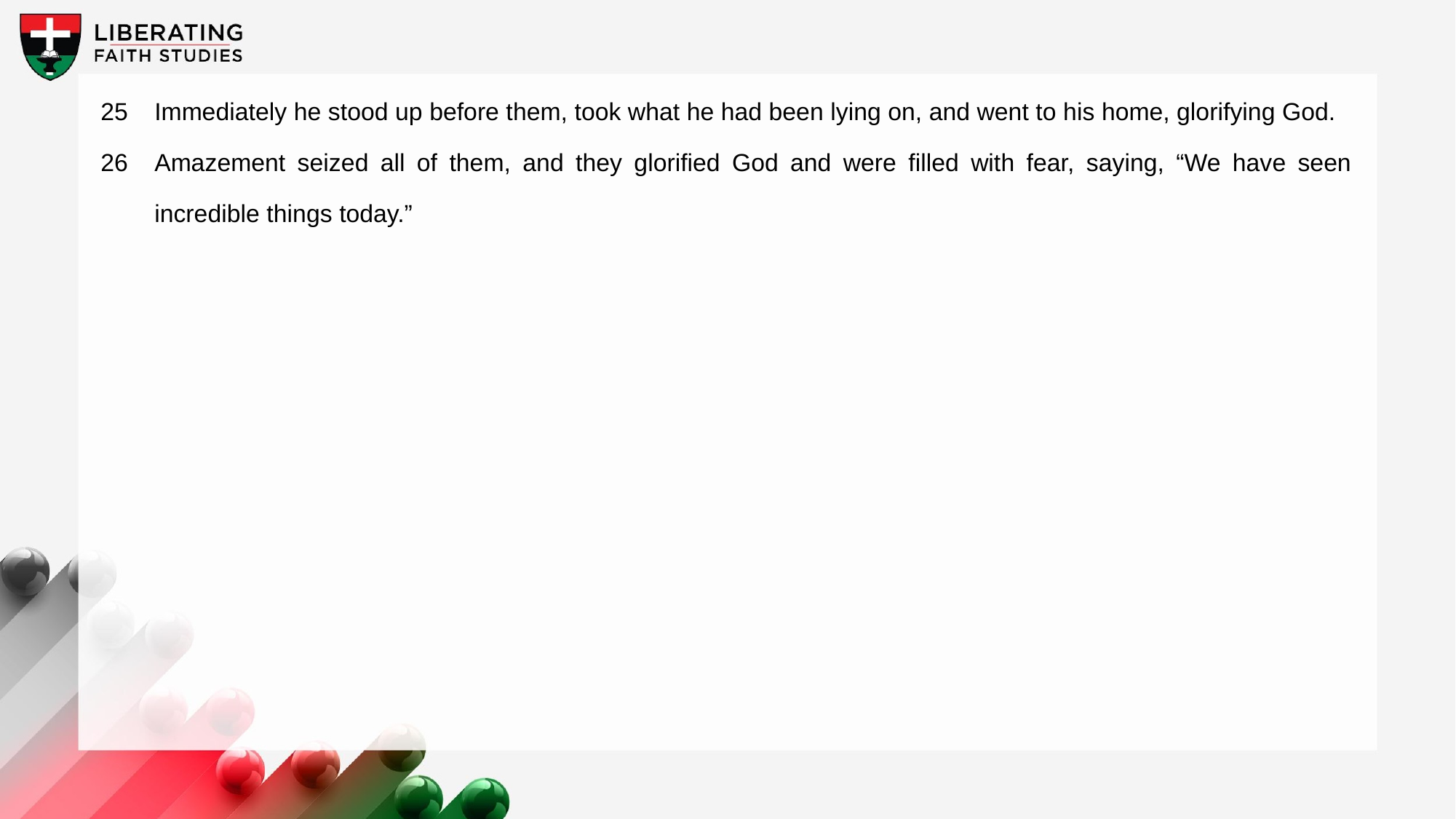

25	Immediately he stood up before them, took what he had been lying on, and went to his home, glorifying God.
26	Amazement seized all of them, and they glorified God and were filled with fear, saying, “We have seen incredible things today.”